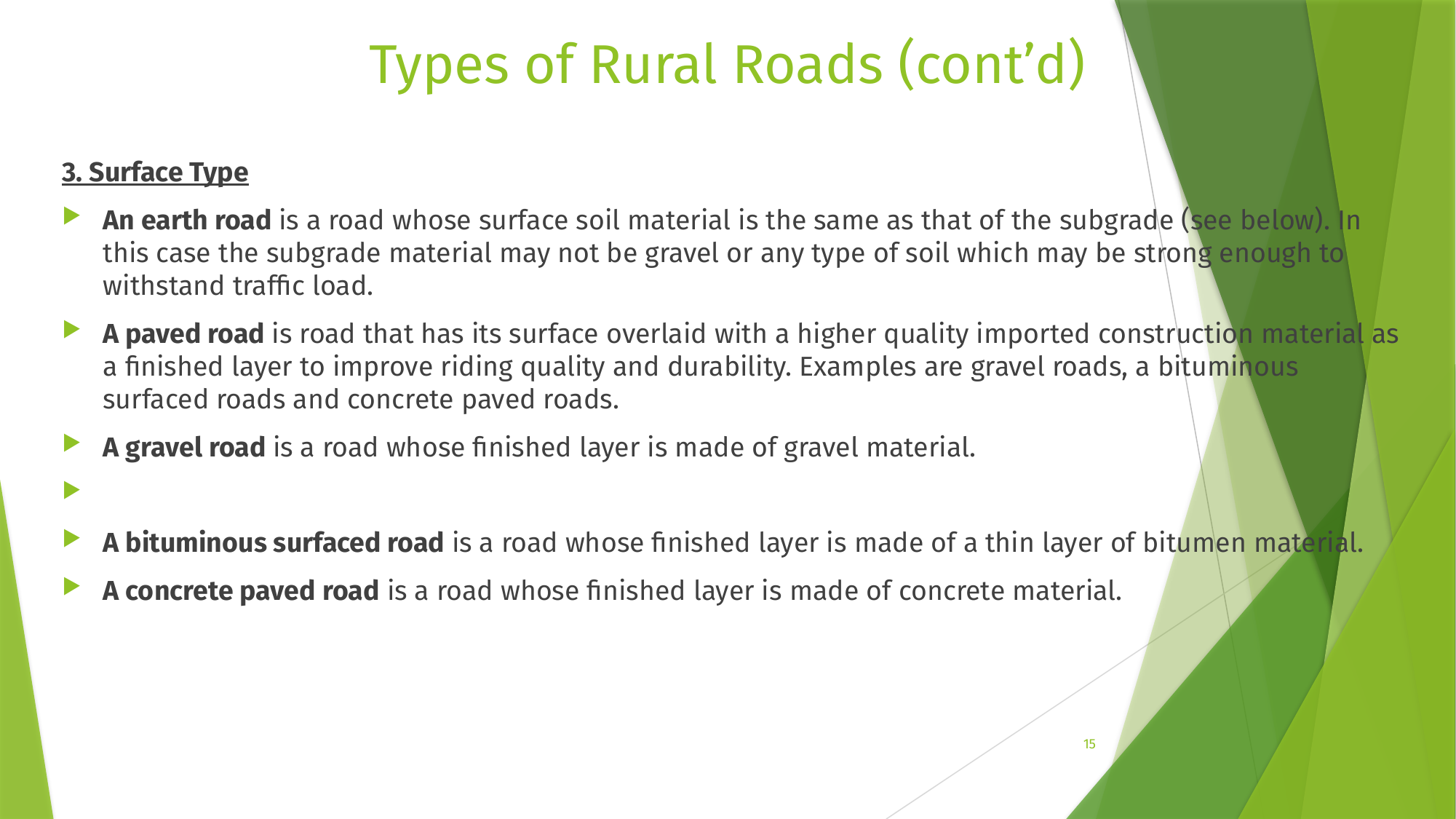

# Types of Rural Roads (cont’d)
3. Surface Type
An earth road is a road whose surface soil material is the same as that of the subgrade (see below). In this case the subgrade material may not be gravel or any type of soil which may be strong enough to withstand traffic load.
A paved road is road that has its surface overlaid with a higher quality imported construction material as a finished layer to improve riding quality and durability. Examples are gravel roads, a bituminous surfaced roads and concrete paved roads.
A gravel road is a road whose finished layer is made of gravel material.

A bituminous surfaced road is a road whose finished layer is made of a thin layer of bitumen material.
A concrete paved road is a road whose finished layer is made of concrete material.

15